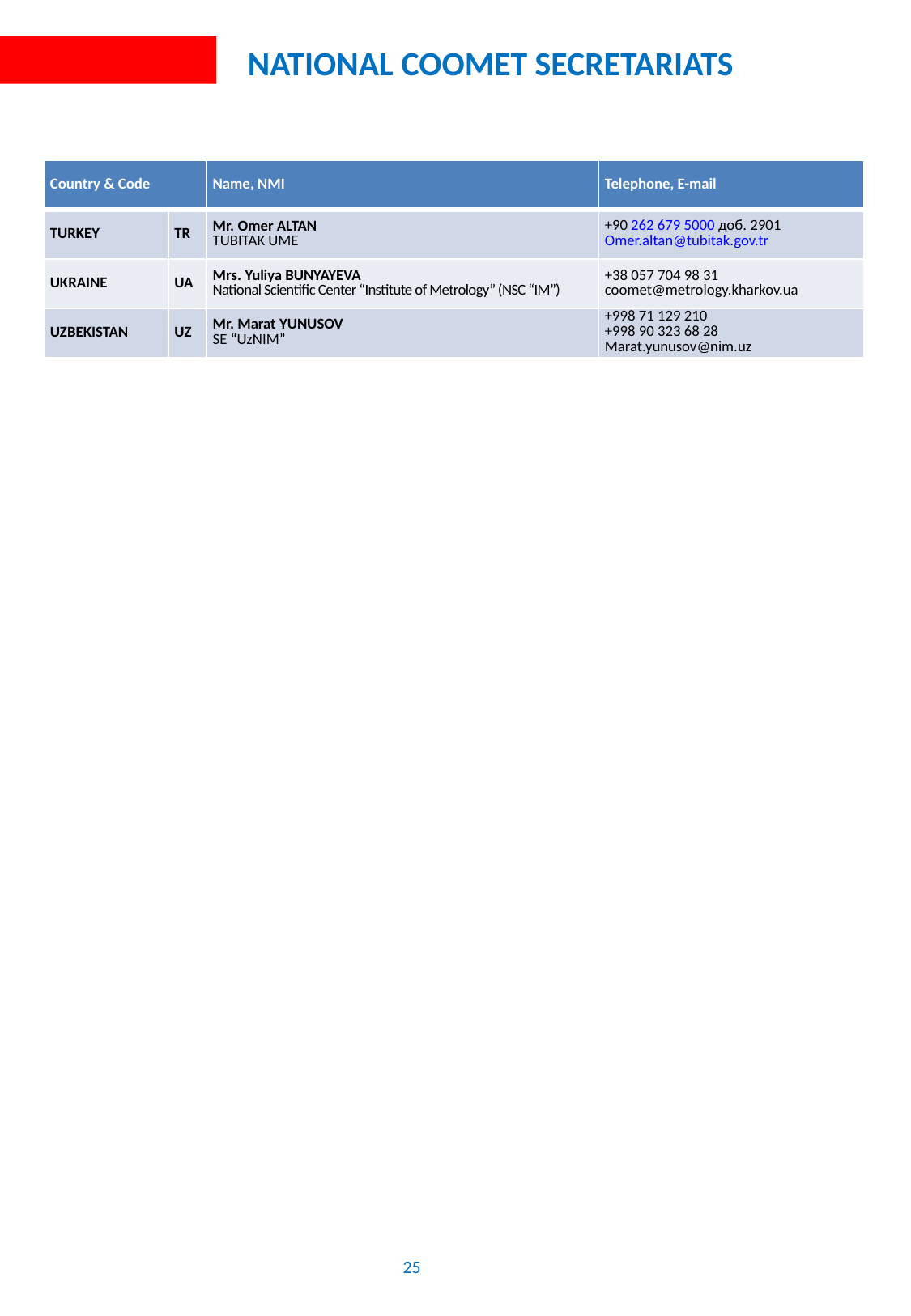

# NATIONAL coomet SECRETARIATS
| Country & Code |  | Name, NMI | Telephone, E-mail |
| --- | --- | --- | --- |
| TURKEY | TR | Mr. Omer ALTAN TUBITAK UME | +90 262 679 5000 доб. 2901 Omer.altan@tubitak.gov.tr |
| UKRAINE | UA | Mrs. Yuliya BUNYAYEVA National Scientific Center “Institute of Metrology” (NSC “IM”) | +38 057 704 98 31 coomet@metrology.kharkov.ua |
| UZBEKISTAN | UZ | Mr. Marat YUNUSOV SE “UzNIM” | +998 71 129 210 +998 90 323 68 28 Marat.yunusov@nim.uz |